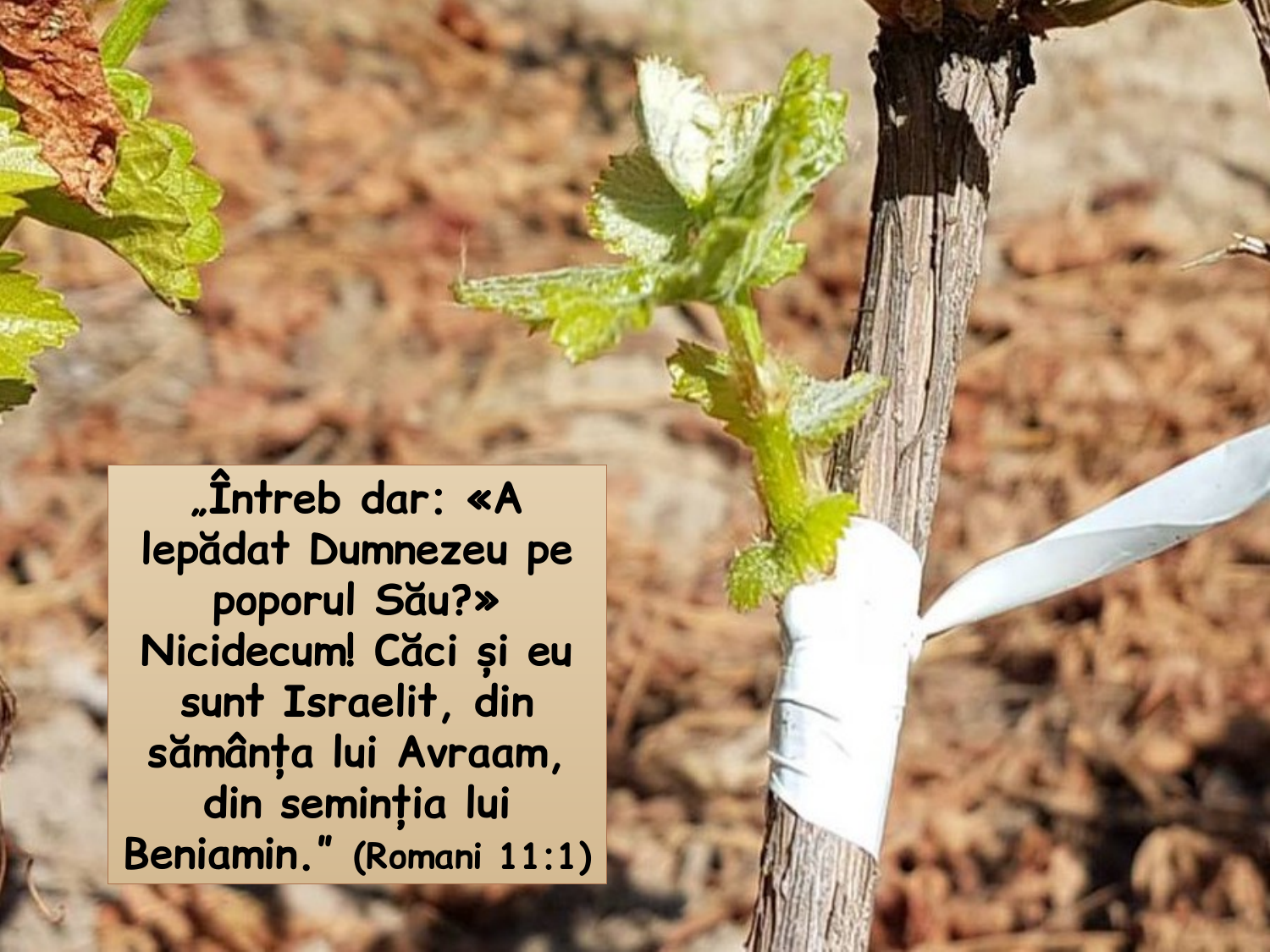

„Întreb dar: «A lepădat Dumnezeu pe poporul Său?» Nicidecum! Căci şi eu sunt Israelit, din sămânţa lui Avraam, din seminţia lui Beniamin.” (Romani 11:1)